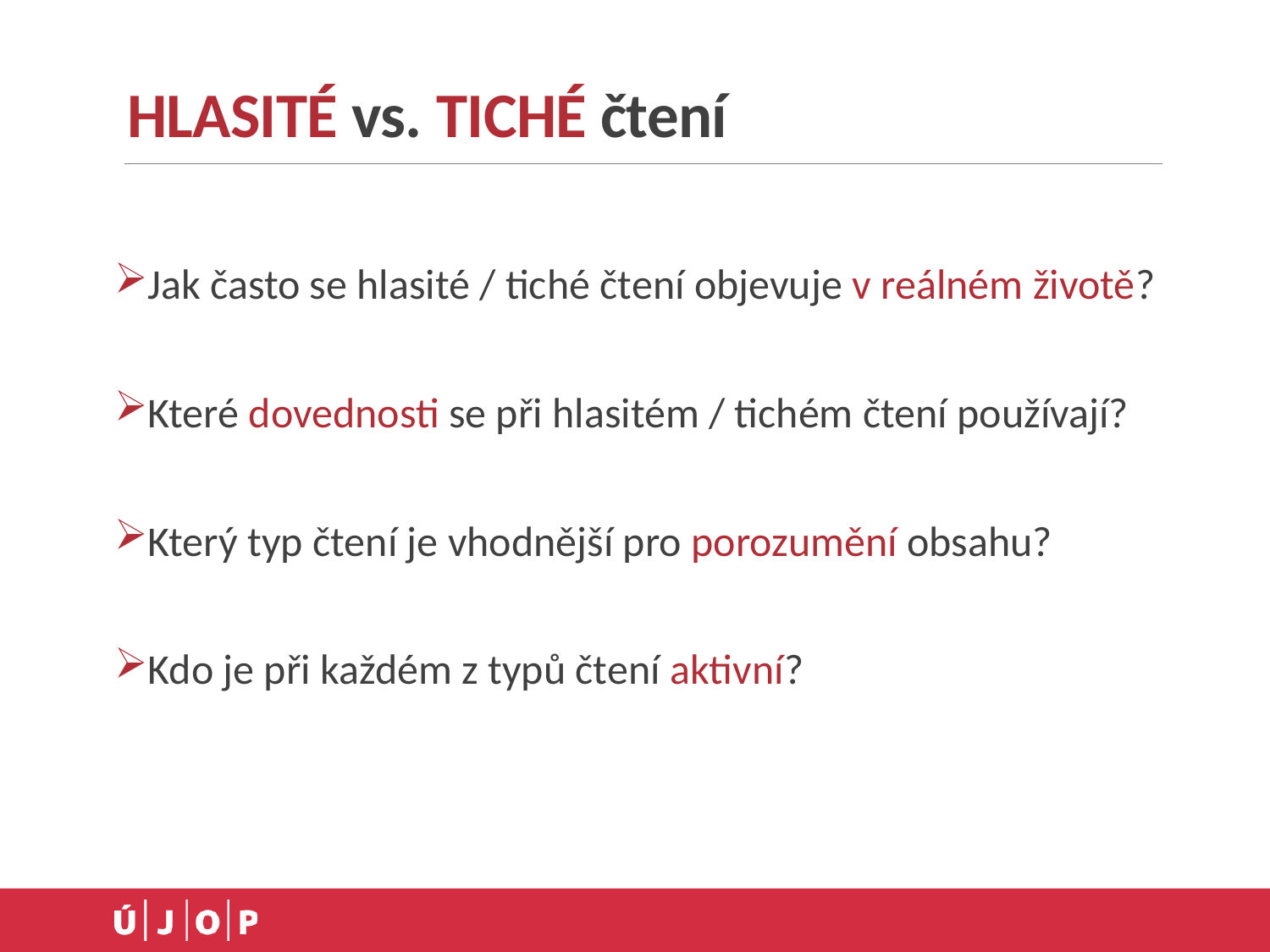

# HLASITÉ vs. TICHÉ čtení
Jak často se hlasité / tiché čtení objevuje v reálném životě?

Které dovednosti se při hlasitém / tichém čtení používají?

Který typ čtení je vhodnější pro porozumění obsahu?

Kdo je při každém z typů čtení aktivní?